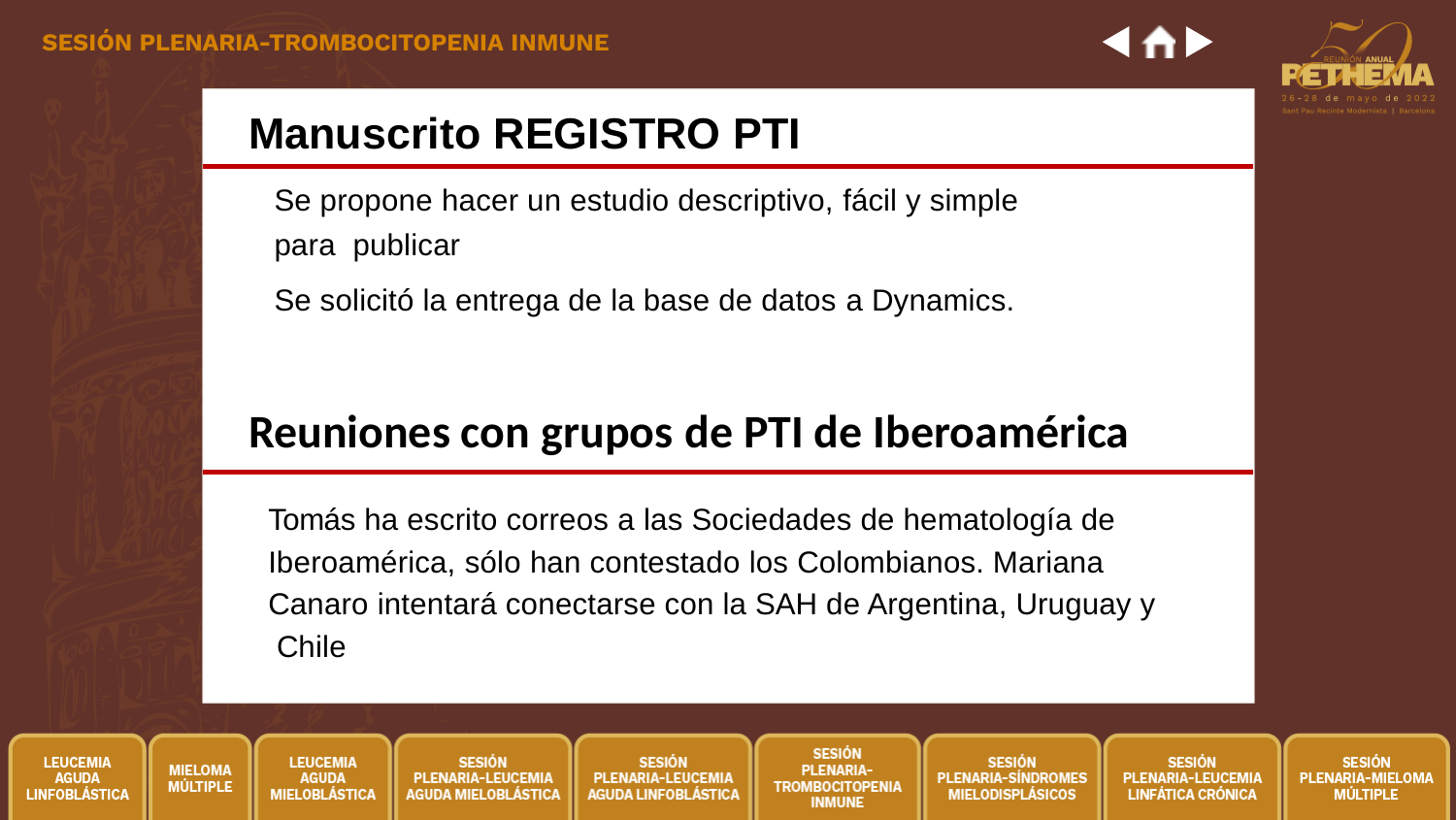

SESIÓN PLENARIA-TROMBOCITOPENIA INMUNE
# Manuscrito REGISTRO PTI

Se propone hacer un estudio descriptivo, fácil y simple para  publicar
Se solicitó la entrega de la base de datos a Dynamics.
Reuniones con grupos de PTI de Iberoamérica

Tomás ha escrito correos a las Sociedades de hematología de  Iberoamérica, sólo han contestado los Colombianos. Mariana  Canaro intentará conectarse con la SAH de Argentina, Uruguay y  Chile